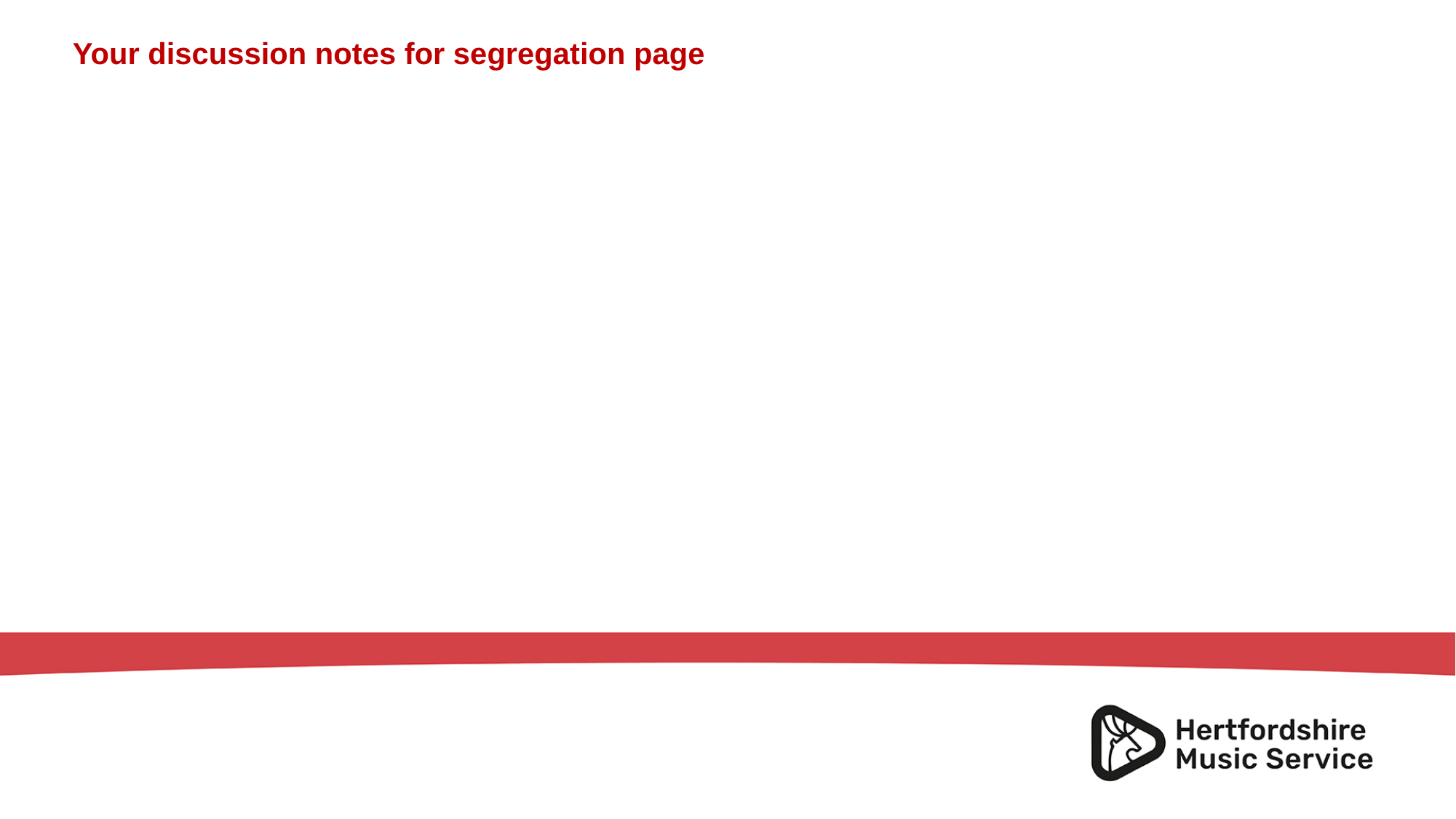

# Your discussion notes for segregation page